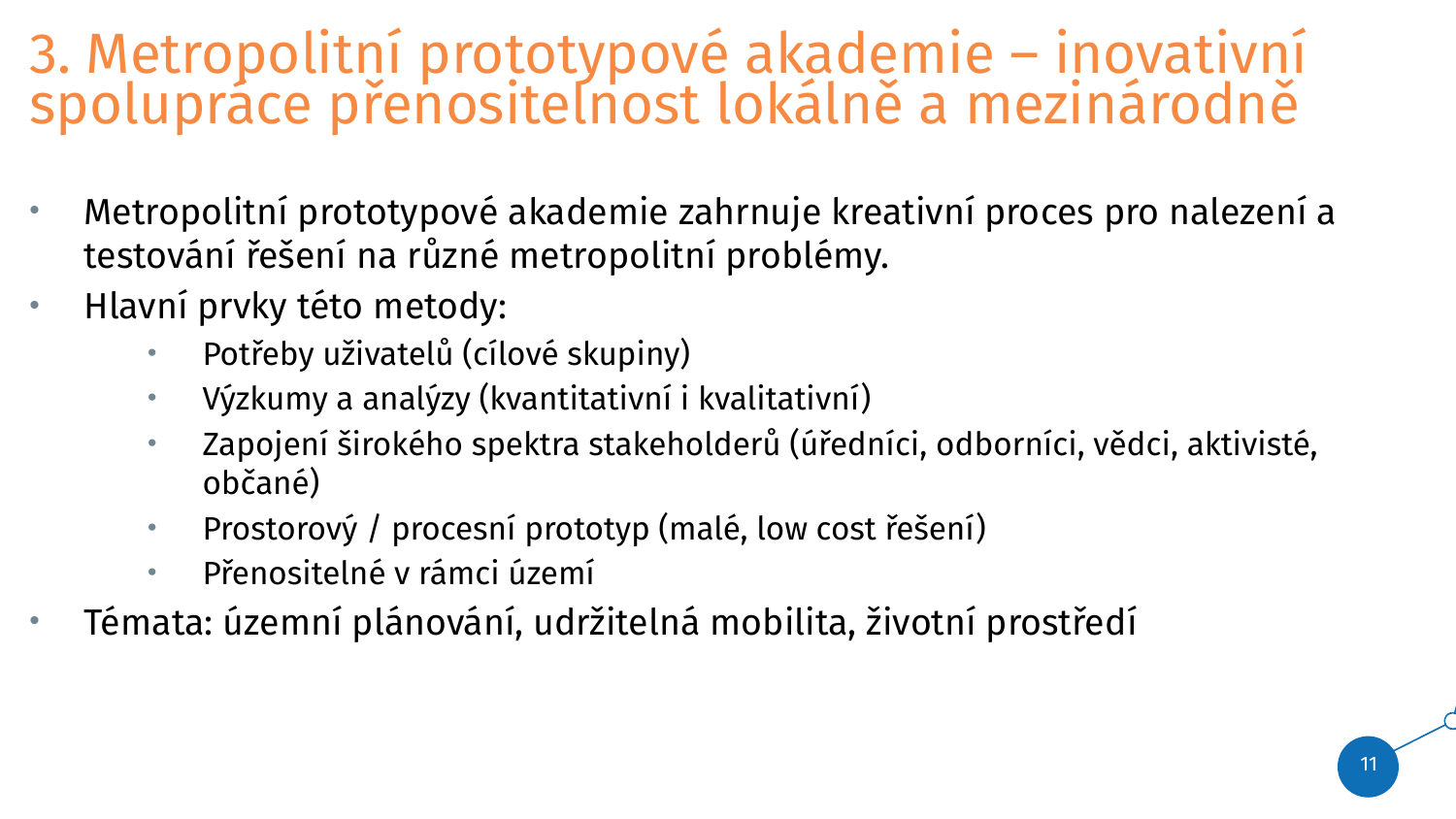

3. Metropolitní prototypové akademie – inovativní spolupráce přenositelnost lokálně a mezinárodně
Metropolitní prototypové akademie zahrnuje kreativní proces pro nalezení a testování řešení na různé metropolitní problémy.
Hlavní prvky této metody:
Potřeby uživatelů (cílové skupiny)
Výzkumy a analýzy (kvantitativní i kvalitativní)
Zapojení širokého spektra stakeholderů (úředníci, odborníci, vědci, aktivisté, občané)
Prostorový / procesní prototyp (malé, low cost řešení)
Přenositelné v rámci území
Témata: územní plánování, udržitelná mobilita, životní prostředí